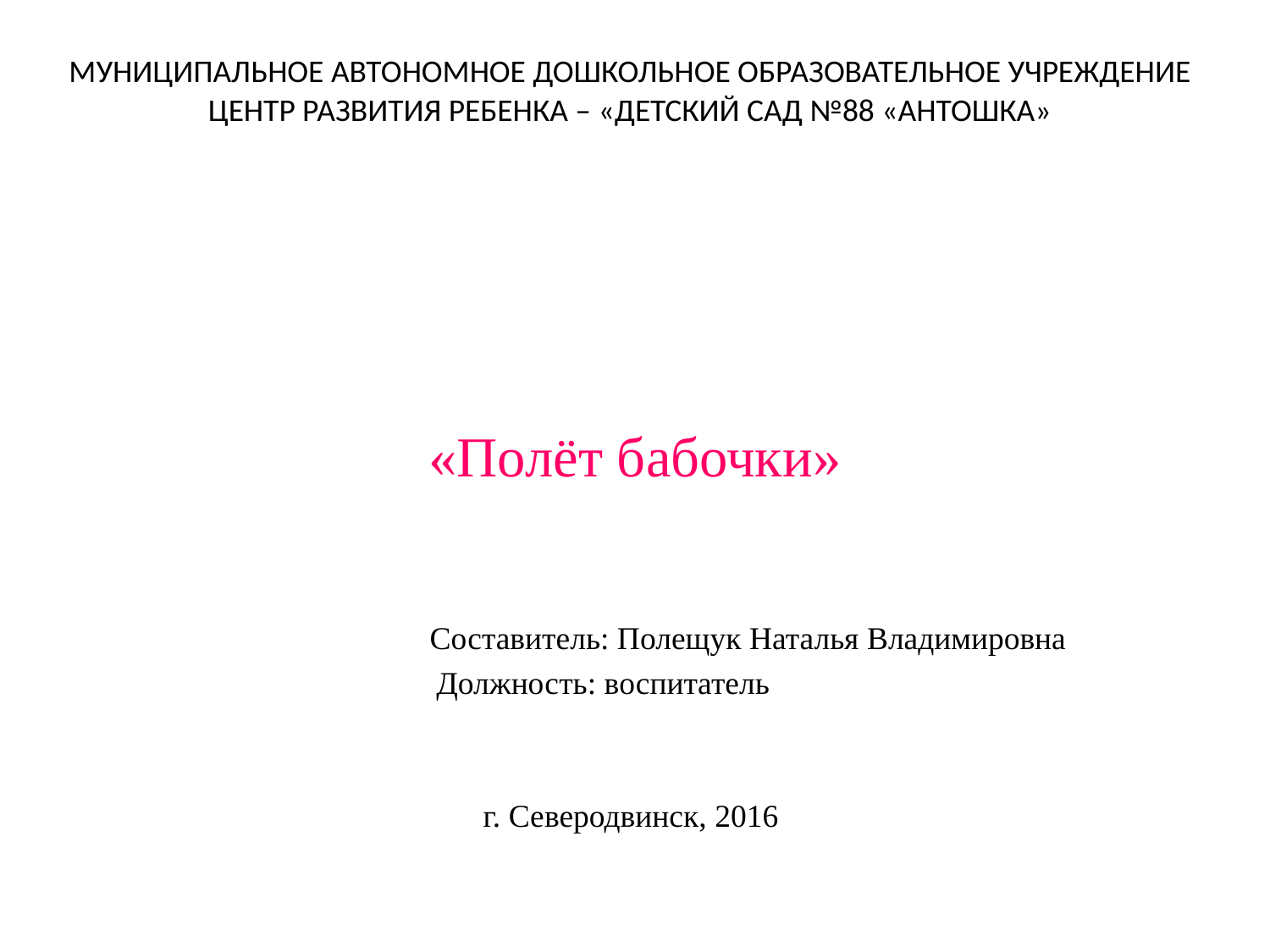

# МУНИЦИПАЛЬНОЕ АВТОНОМНОЕ ДОШКОЛЬНОЕ ОБРАЗОВАТЕЛЬНОЕ УЧРЕЖДЕНИЕ ЦЕНТР РАЗВИТИЯ РЕБЕНКА – «ДЕТСКИЙ САД №88 «АНТОШКА»

«Полёт бабочки»

Составитель: Полещук Наталья Владимировна
                             Должность: воспитатель

г. Северодвинск, 2016